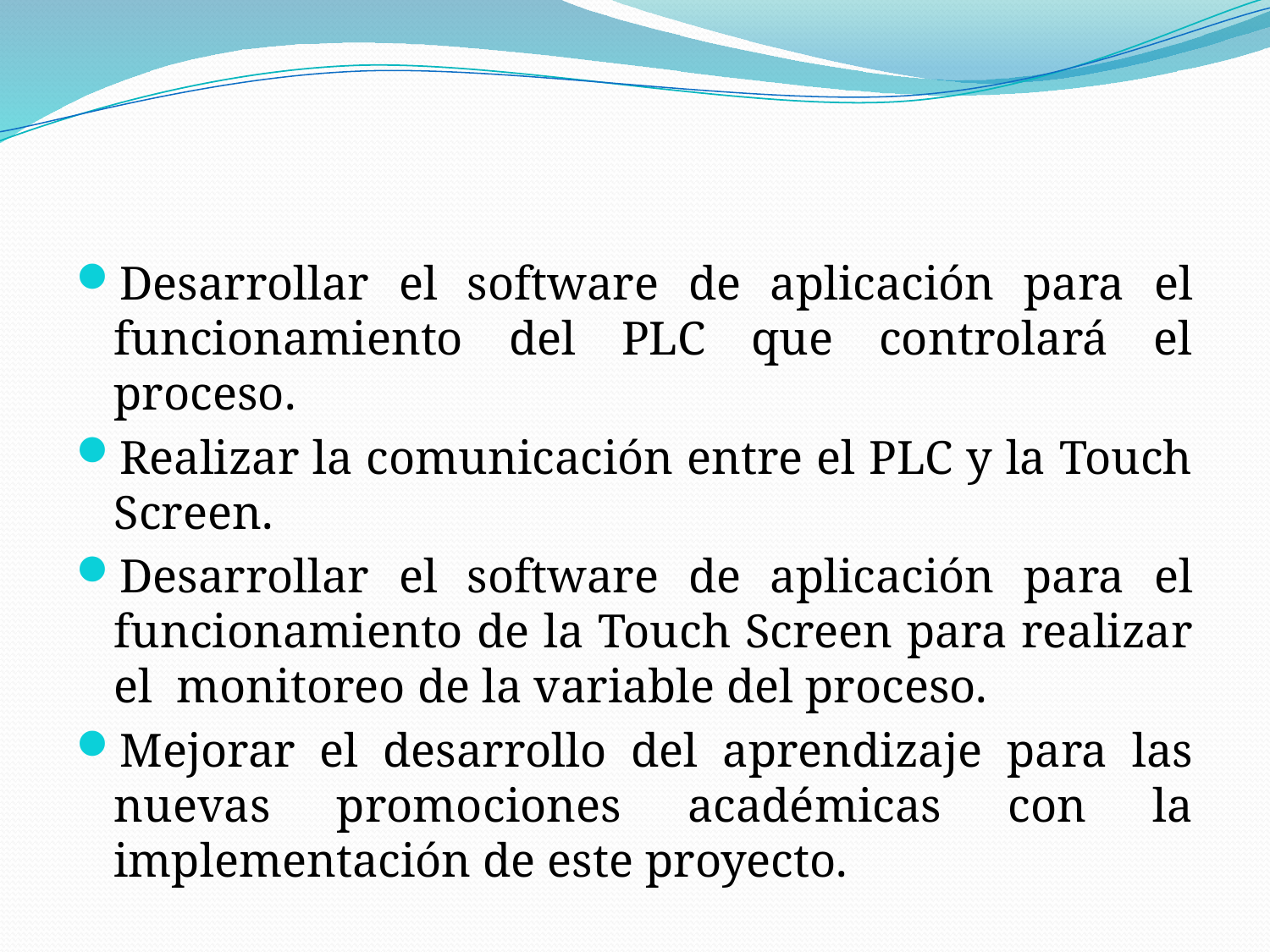

#
Desarrollar el software de aplicación para el funcionamiento del PLC que controlará el proceso.
Realizar la comunicación entre el PLC y la Touch Screen.
Desarrollar el software de aplicación para el funcionamiento de la Touch Screen para realizar el  monitoreo de la variable del proceso.
Mejorar el desarrollo del aprendizaje para las nuevas promociones académicas con la implementación de este proyecto.